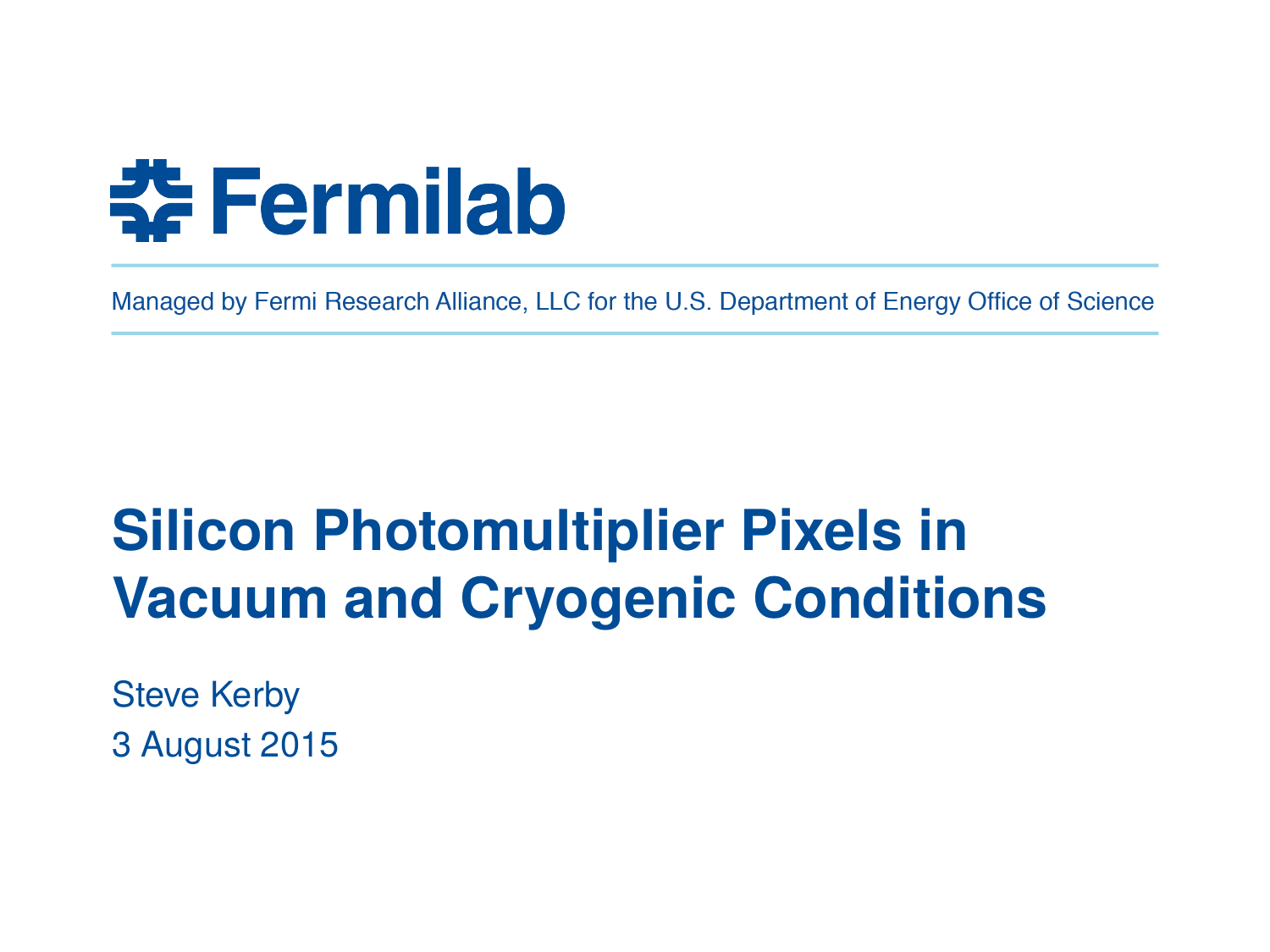

# Silicon Photomultiplier Pixels in Vacuum and Cryogenic Conditions
Steve Kerby
3 August 2015